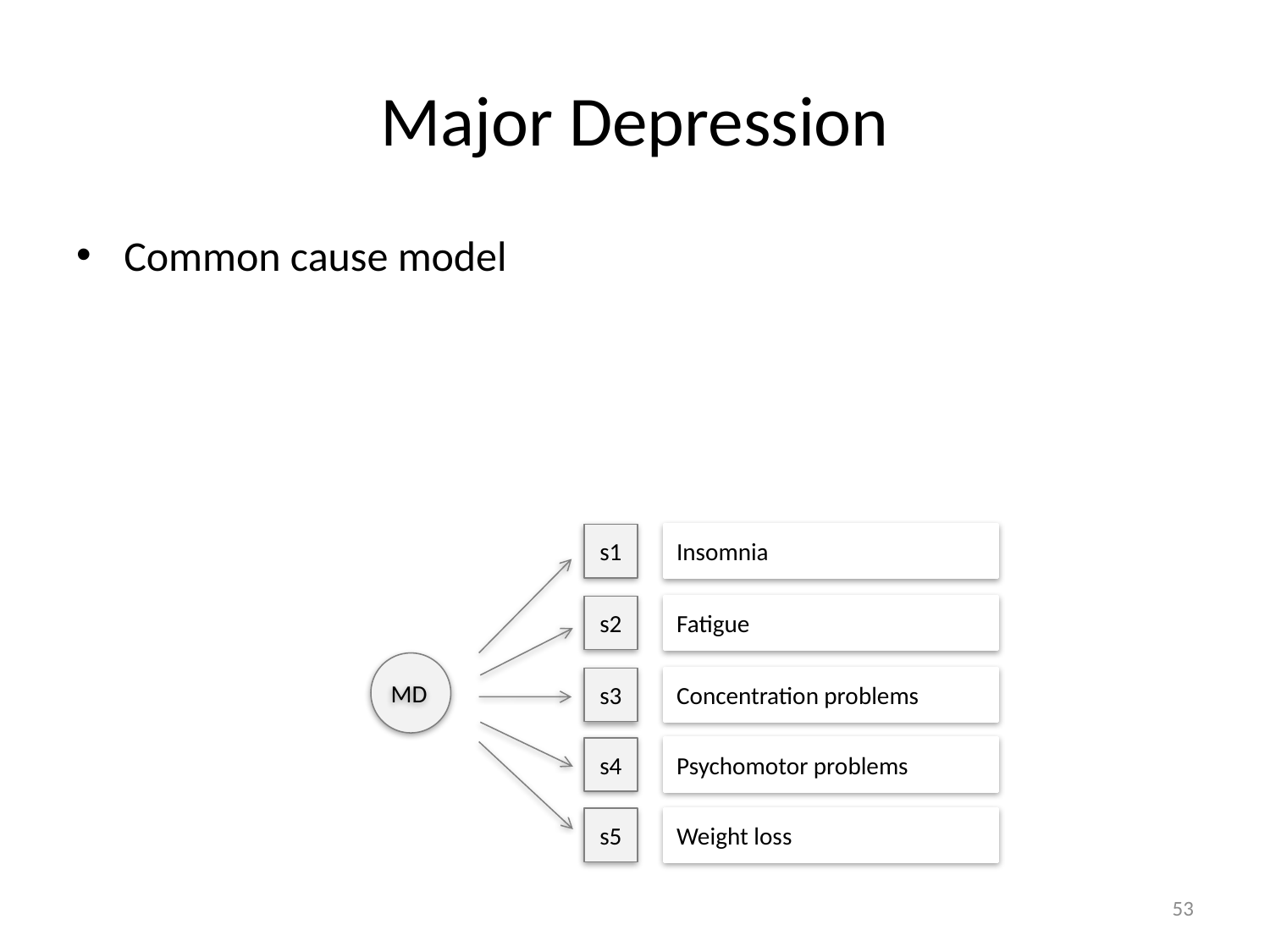

# Major Depression
Common cause model

Insomnia
s1
s2
MD

s3
s4
s5
Fatigue
Concentration problems
Psychomotor problems
Weight loss
53